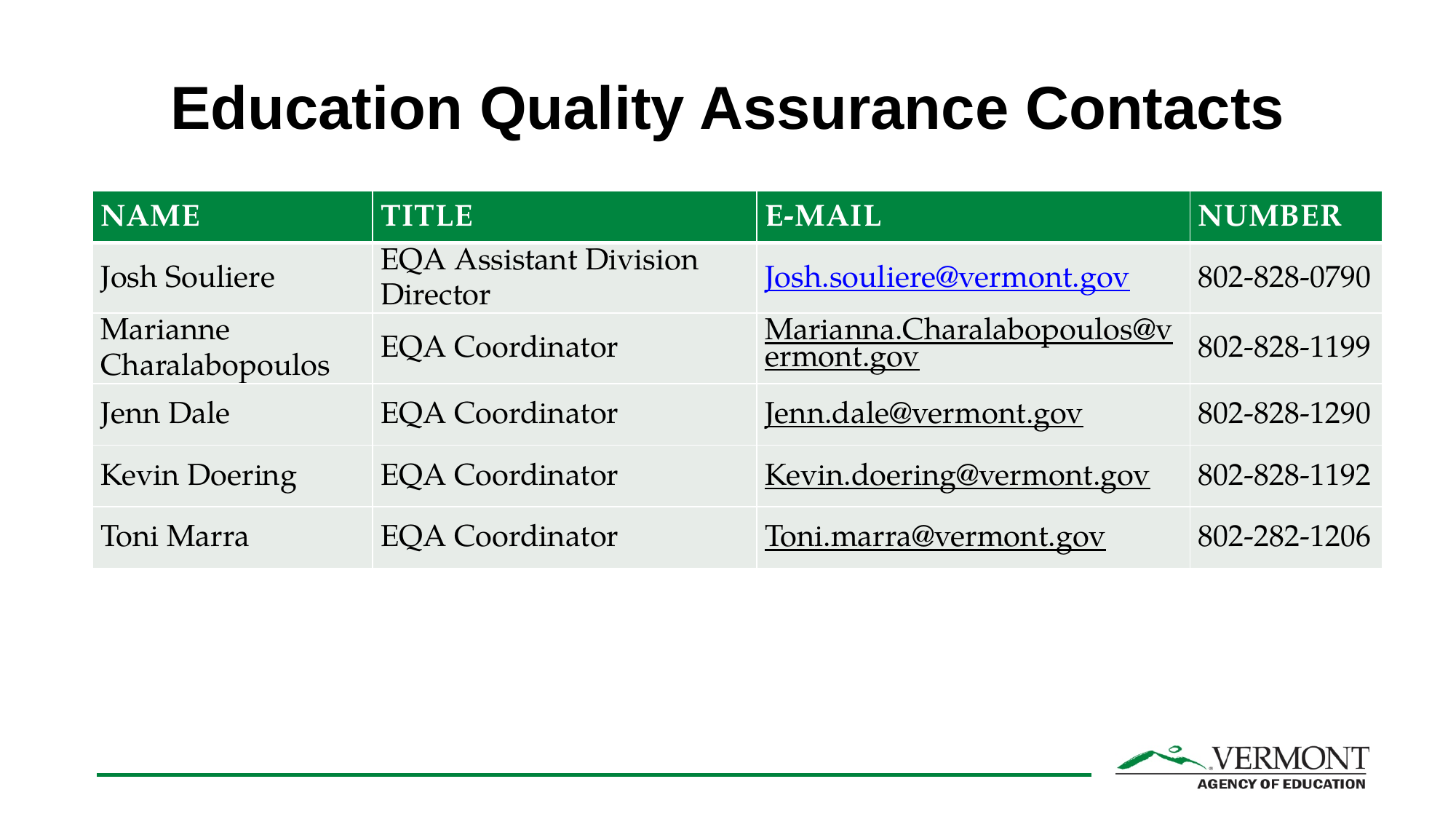

# Education Quality Assurance Contacts

| Name | title | e-mail | Number |
| --- | --- | --- | --- |
| Josh Souliere | EQA Assistant Division Director | Josh.souliere@vermont.gov | 802-828-0790 |
| Marianne Charalabopoulos | EQA Coordinator | Marianna.Charalabopoulos@vermont.gov | 802-828-1199 |
| Jenn Dale | EQA Coordinator | Jenn.dale@vermont.gov | 802-828-1290 |
| Kevin Doering | EQA Coordinator | Kevin.doering@vermont.gov | 802-828-1192 |
| Toni Marra | EQA Coordinator | Toni.marra@vermont.gov | 802-282-1206 |